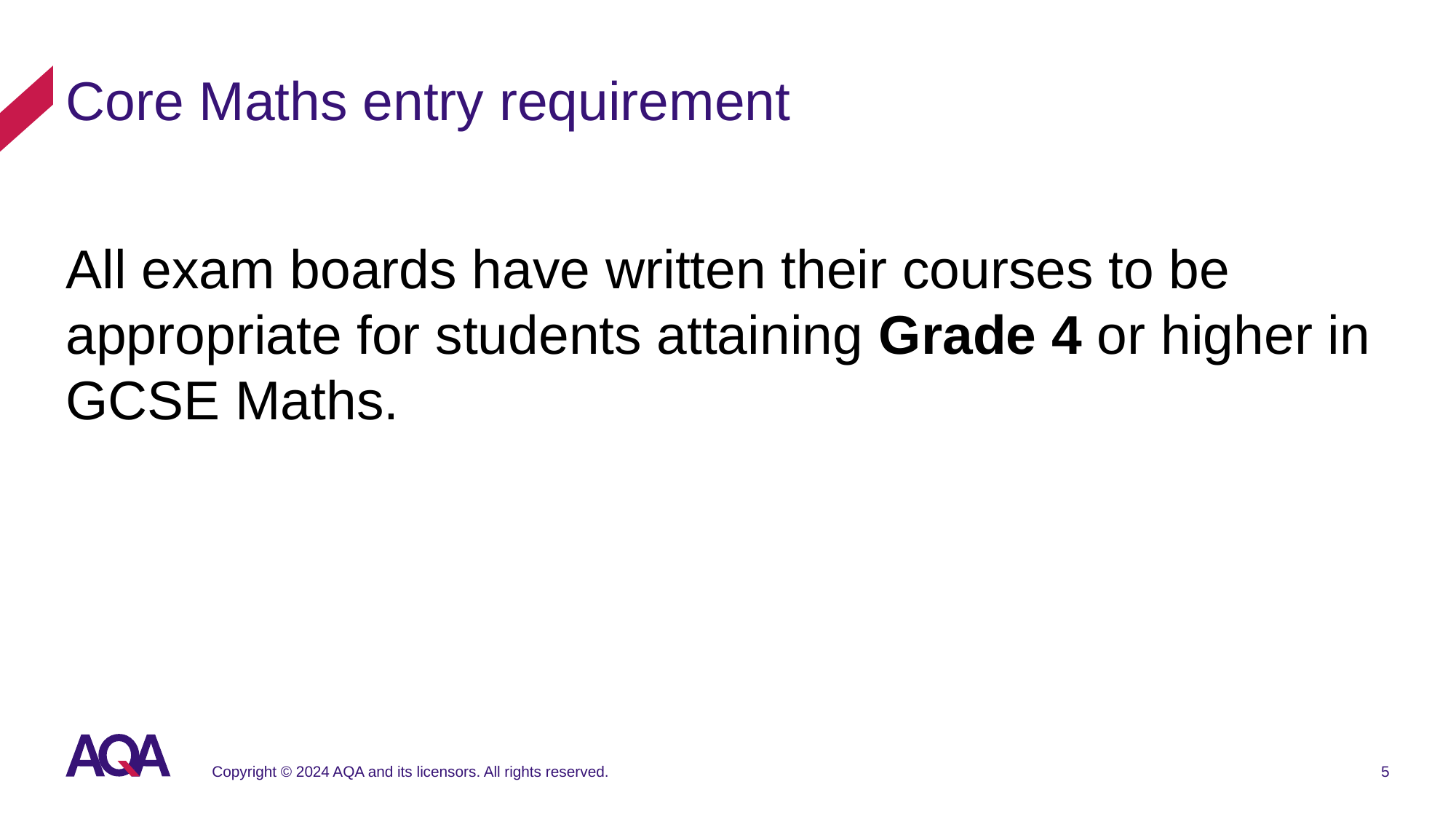

# Core Maths entry requirement
All exam boards have written their courses to be appropriate for students attaining Grade 4 or higher in GCSE Maths.
Copyright © 2024 AQA and its licensors. All rights reserved.
5